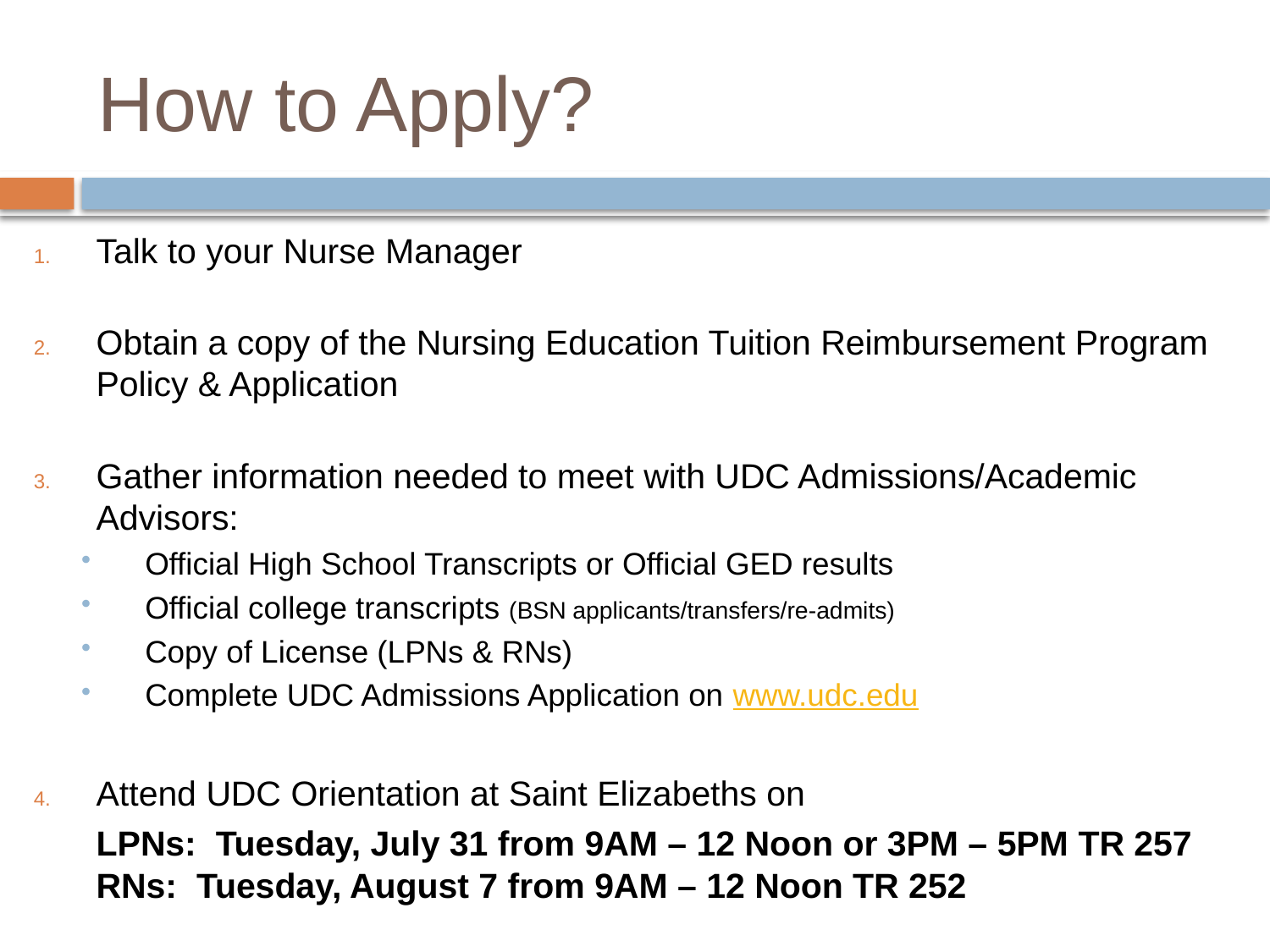

# How to Apply?
Talk to your Nurse Manager
Obtain a copy of the Nursing Education Tuition Reimbursement Program Policy & Application
Gather information needed to meet with UDC Admissions/Academic Advisors:
Official High School Transcripts or Official GED results
Official college transcripts (BSN applicants/transfers/re-admits)
Copy of License (LPNs & RNs)
Complete UDC Admissions Application on www.udc.edu

Attend UDC Orientation at Saint Elizabeths on
	LPNs:  Tuesday, July 31 from 9AM – 12 Noon or 3PM – 5PM TR 257
RNs:  Tuesday, August 7 from 9AM – 12 Noon TR 252